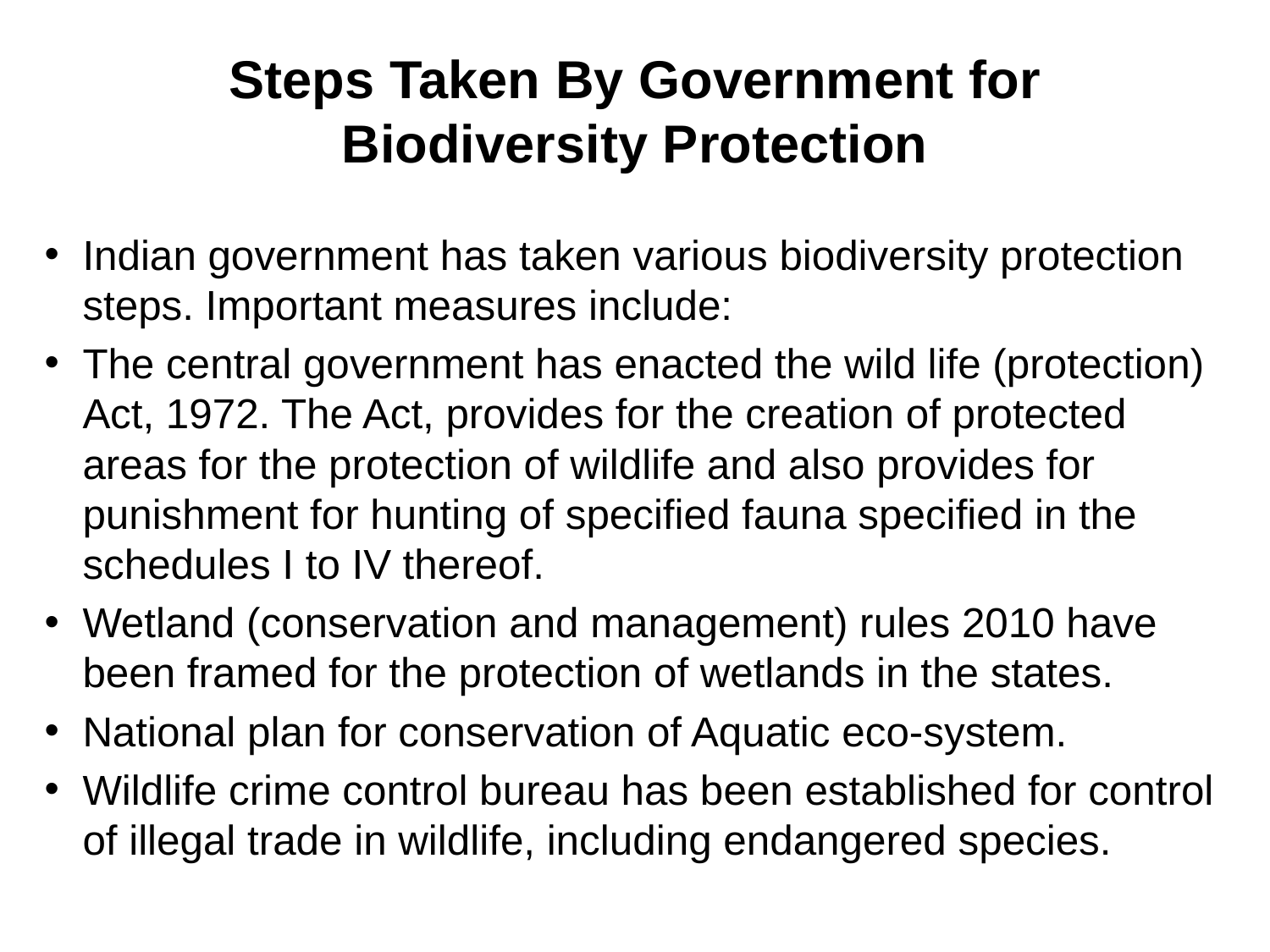

# Steps Taken By Government for Biodiversity Protection
Indian government has taken various biodiversity protection steps. Important measures include:
The central government has enacted the wild life (protection) Act, 1972. The Act, provides for the creation of protected areas for the protection of wildlife and also provides for punishment for hunting of specified fauna specified in the schedules I to IV thereof.
Wetland (conservation and management) rules 2010 have been framed for the protection of wetlands in the states.
National plan for conservation of Aquatic eco-system.
Wildlife crime control bureau has been established for control of illegal trade in wildlife, including endangered species.